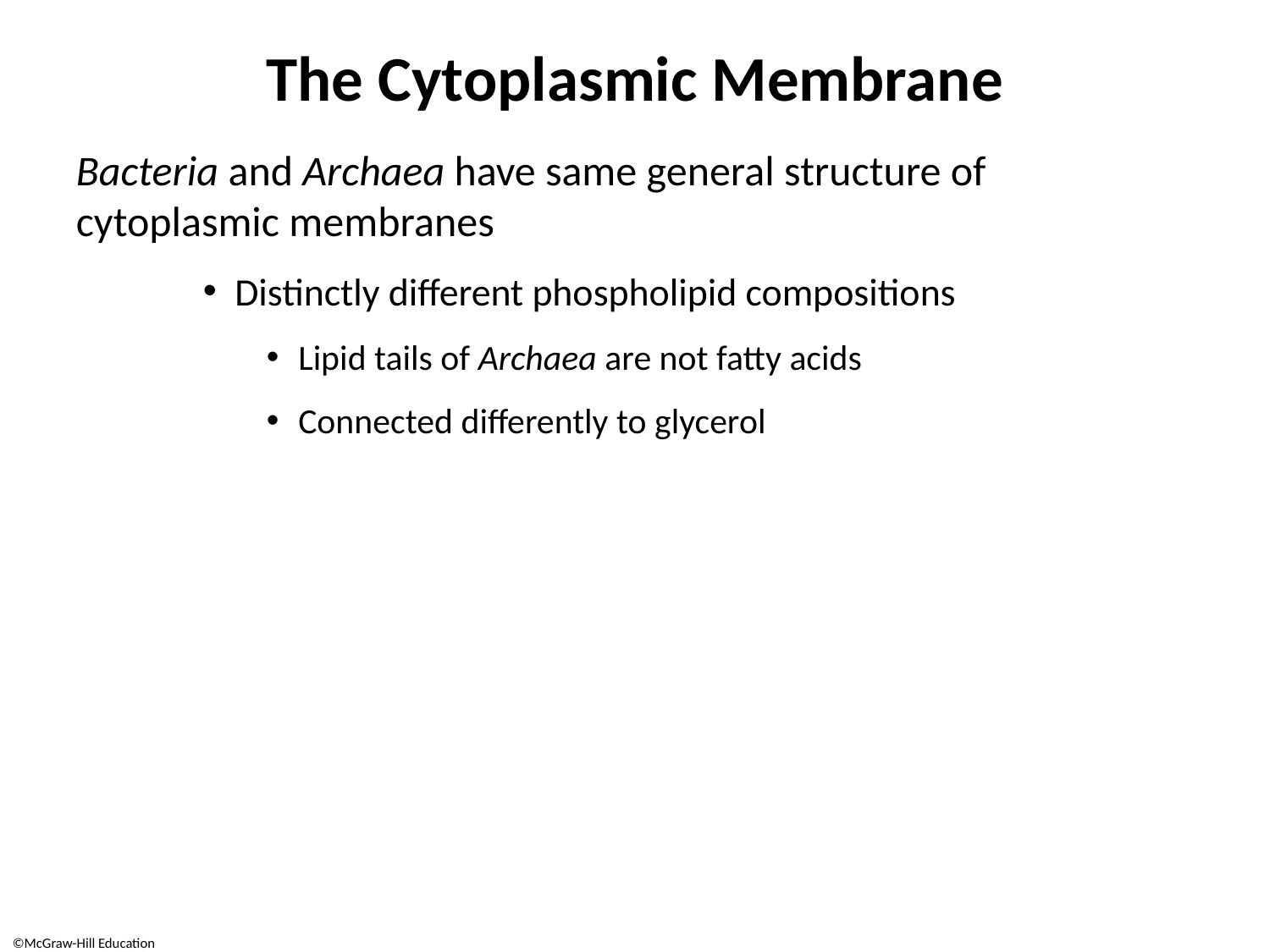

# The Cytoplasmic Membrane
Bacteria and Archaea have same general structure of cytoplasmic membranes
Distinctly different phospholipid compositions
Lipid tails of Archaea are not fatty acids
Connected differently to glycerol